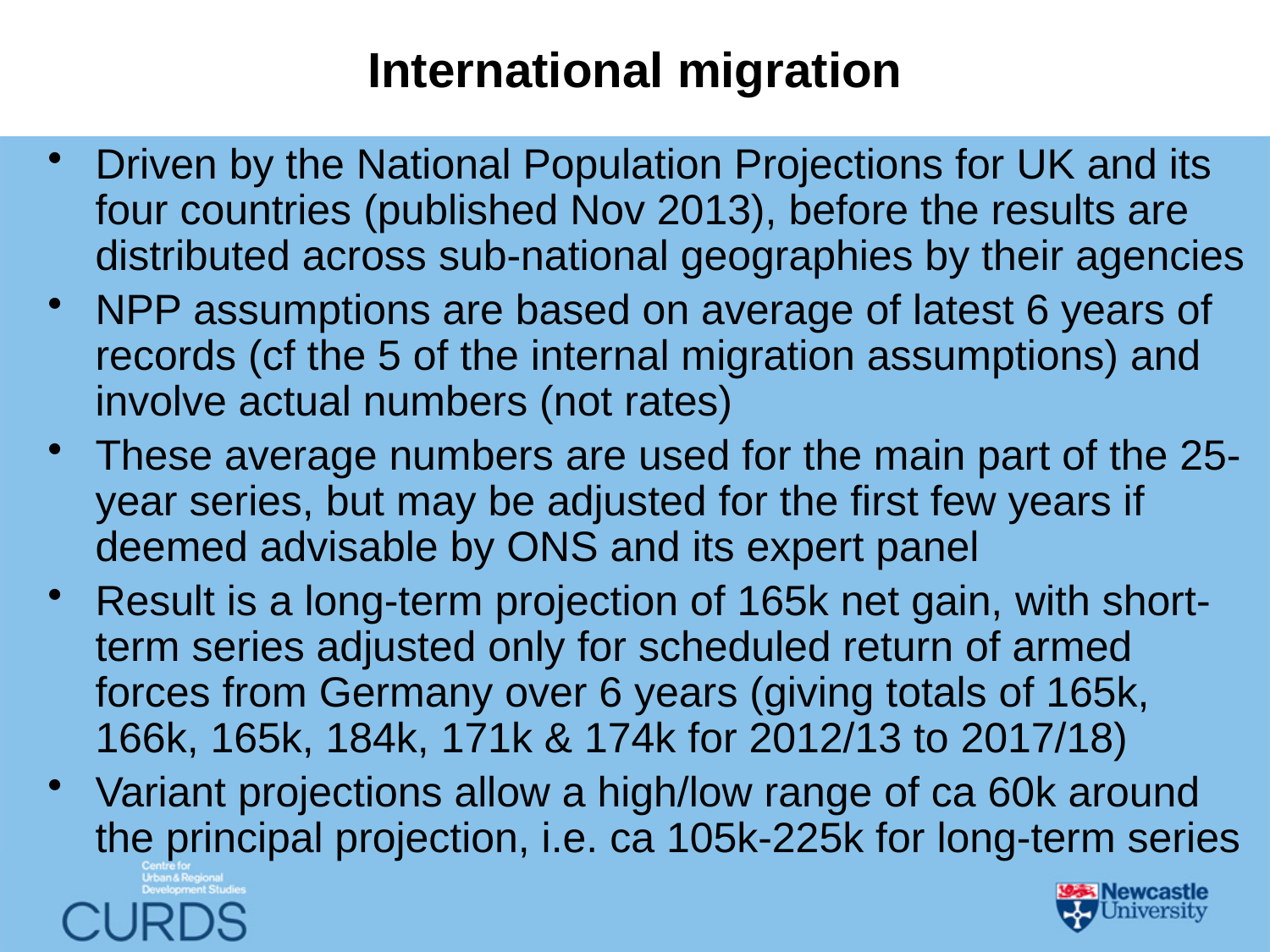

International migration
Driven by the National Population Projections for UK and its four countries (published Nov 2013), before the results are distributed across sub-national geographies by their agencies
NPP assumptions are based on average of latest 6 years of records (cf the 5 of the internal migration assumptions) and involve actual numbers (not rates)
These average numbers are used for the main part of the 25-year series, but may be adjusted for the first few years if deemed advisable by ONS and its expert panel
Result is a long-term projection of 165k net gain, with short-term series adjusted only for scheduled return of armed forces from Germany over 6 years (giving totals of 165k, 166k, 165k, 184k, 171k & 174k for 2012/13 to 2017/18)
Variant projections allow a high/low range of ca 60k around the principal projection, i.e. ca 105k-225k for long-term series